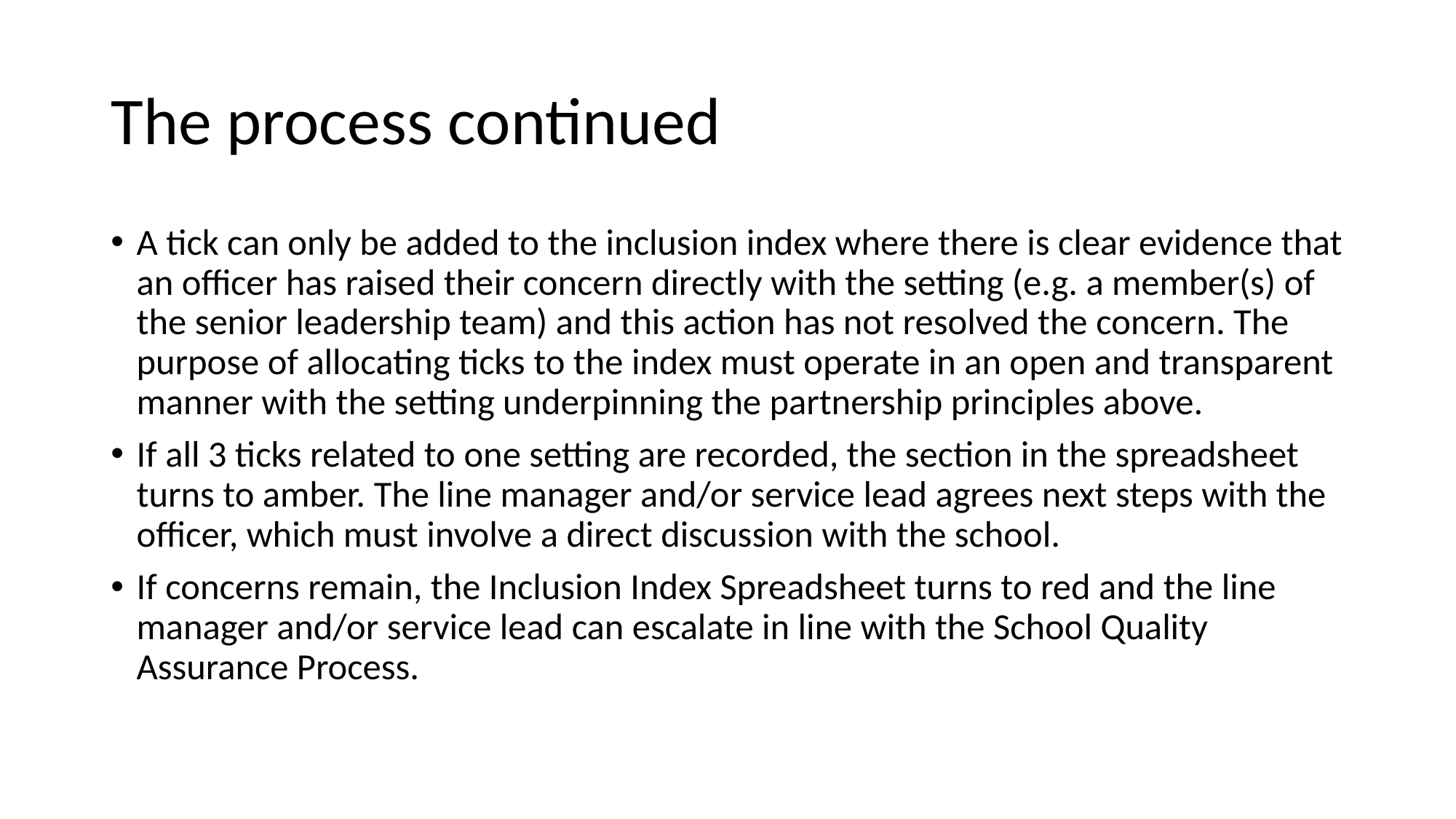

# The process continued
A tick can only be added to the inclusion index where there is clear evidence that an officer has raised their concern directly with the setting (e.g. a member(s) of the senior leadership team) and this action has not resolved the concern. The purpose of allocating ticks to the index must operate in an open and transparent manner with the setting underpinning the partnership principles above.
If all 3 ticks related to one setting are recorded, the section in the spreadsheet turns to amber. The line manager and/or service lead agrees next steps with the officer, which must involve a direct discussion with the school.
If concerns remain, the Inclusion Index Spreadsheet turns to red and the line manager and/or service lead can escalate in line with the School Quality Assurance Process.